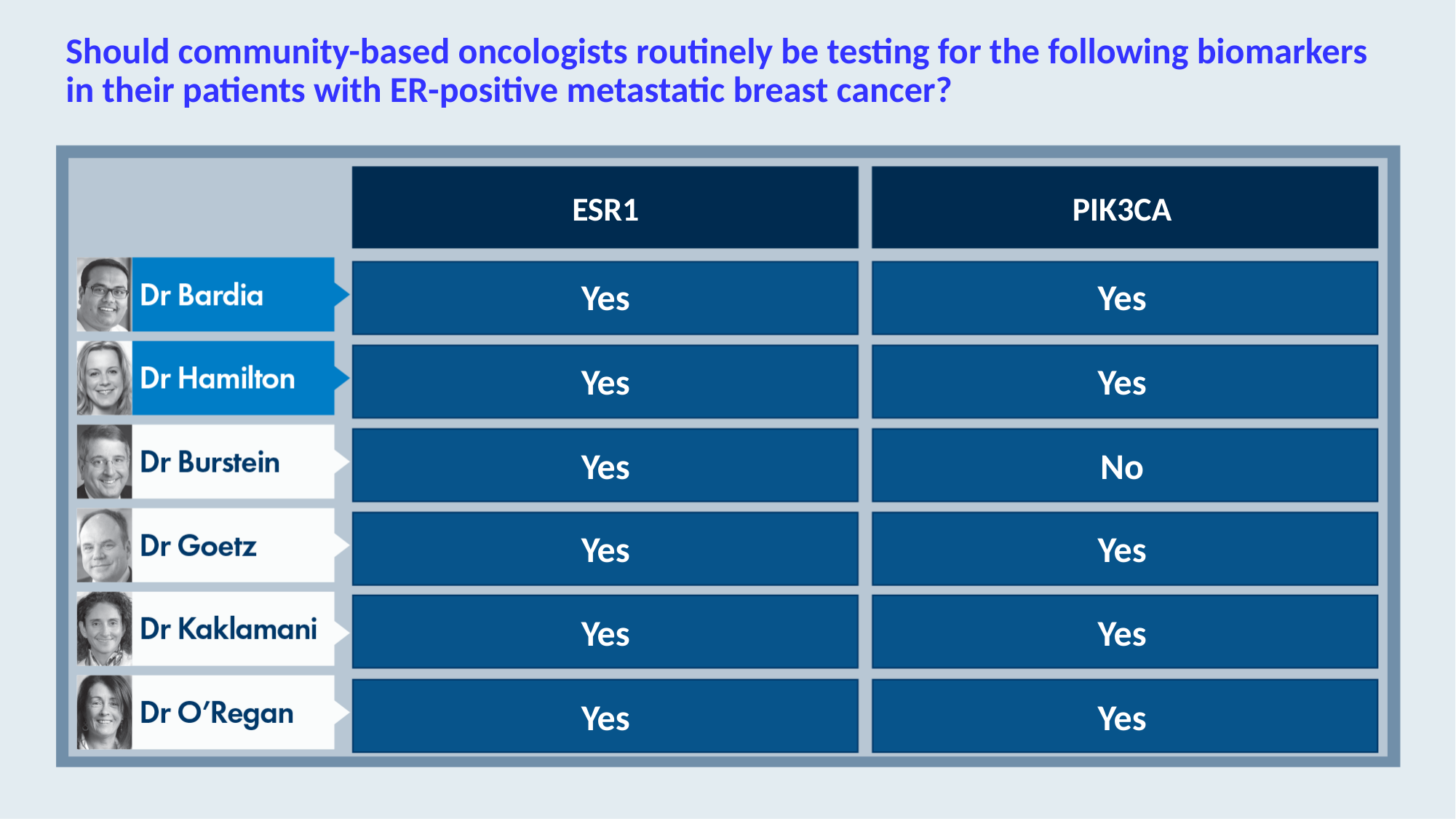

# Should community-based oncologists routinely be testing for the following biomarkers in their patients with ER-positive metastatic breast cancer?
ESR1
PIK3CA
Yes
Yes
Yes
Yes
Yes
No
Yes
Yes
Yes
Yes
Yes
Yes